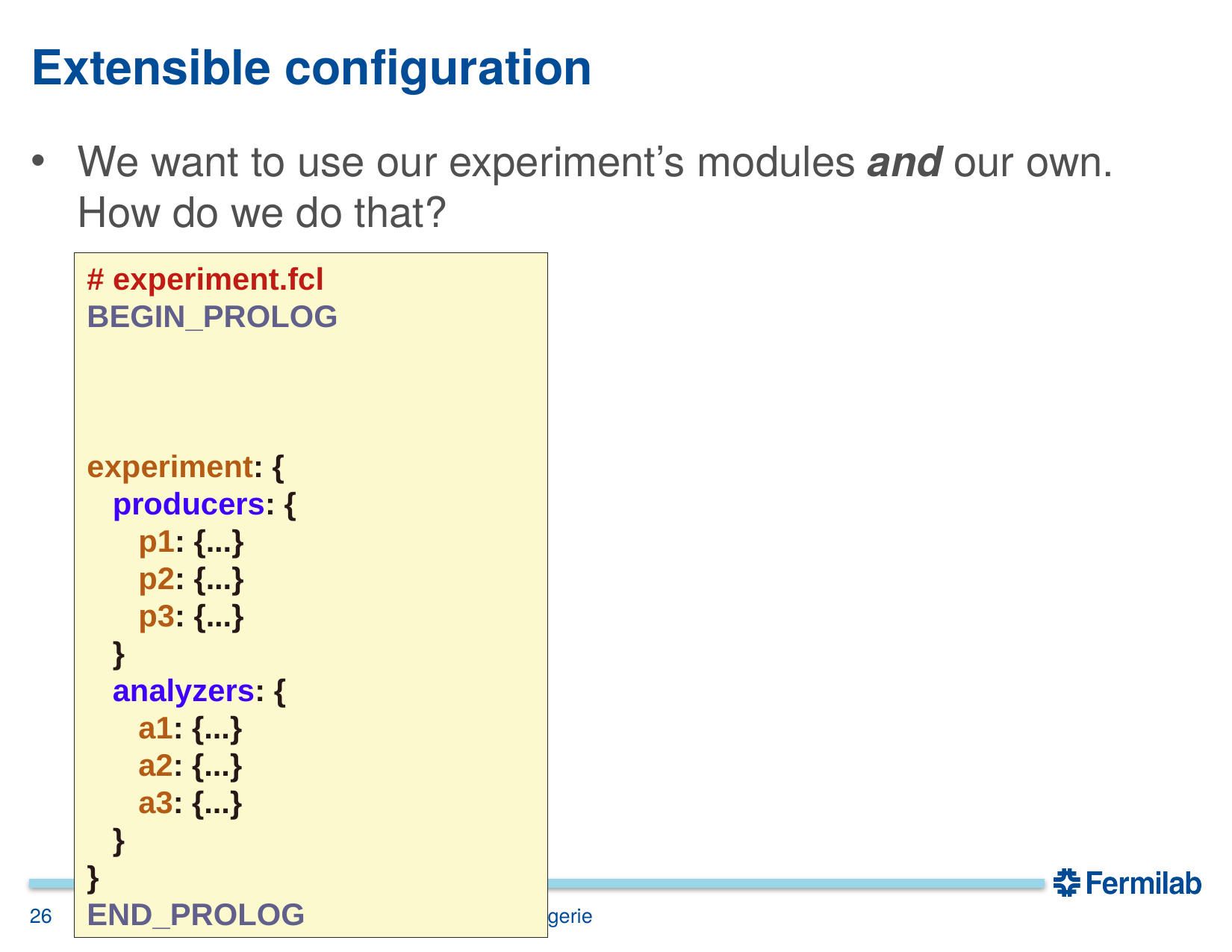

# Extensible configuration
We want to use our experiment’s modules and our own.  How do we do that?
# experiment.fcl
BEGIN_PROLOG
experiment: {
   producers: {
      p1: {...}
      p2: {...}
      p3: {...}
   }
   analyzers: {
      a1: {...}
      a2: {...}
      a3: {...}
   }
}
END_PROLOG
26
6/17/16
K. J. Knoepfel | A FHiCL feature menagerie